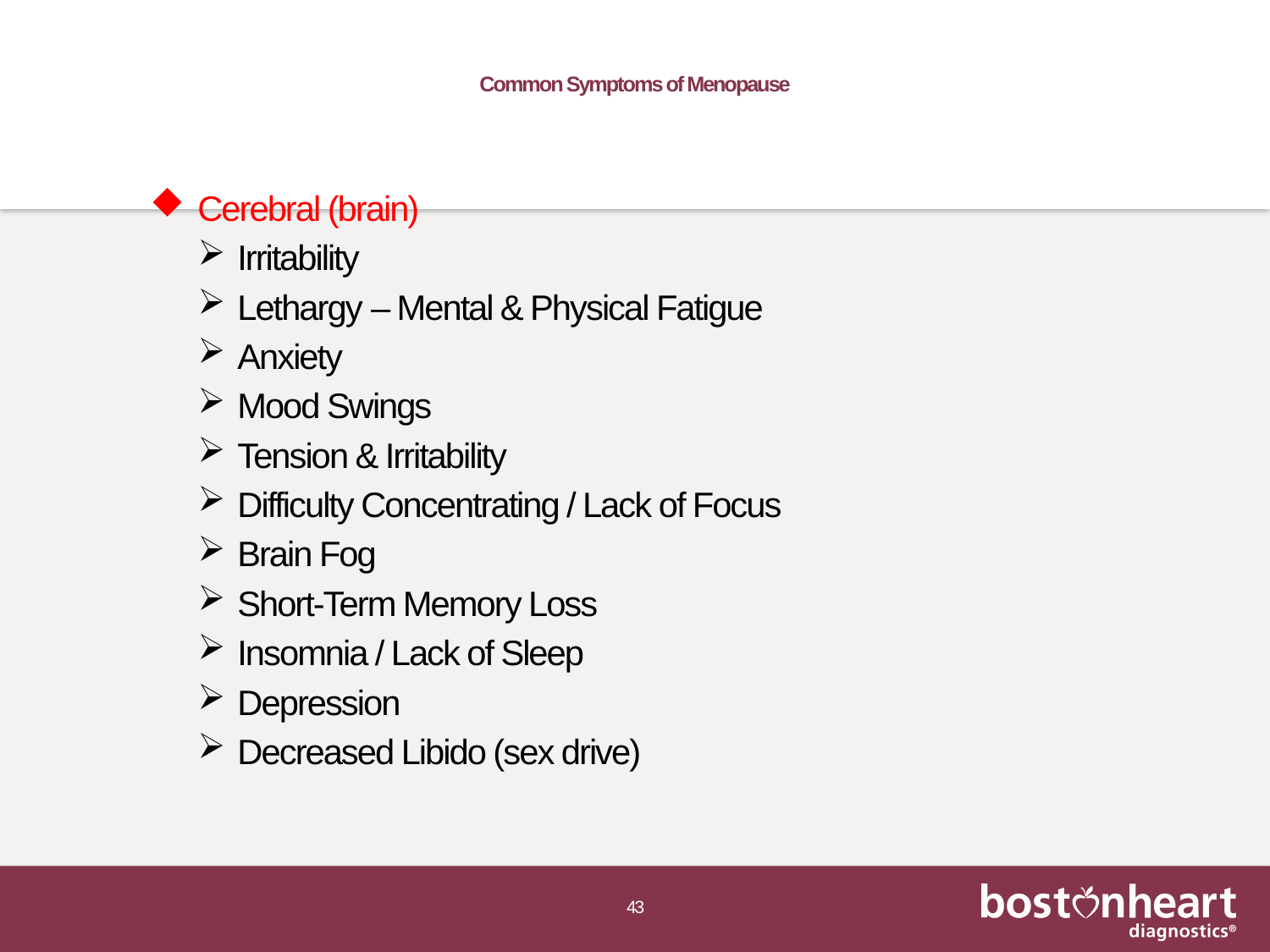

# Common Symptoms of Menopause
Cerebral (brain)
Irritability
Lethargy – Mental & Physical Fatigue
Anxiety
Mood Swings
Tension & Irritability
Difficulty Concentrating / Lack of Focus
Brain Fog
Short-Term Memory Loss
Insomnia / Lack of Sleep
Depression
Decreased Libido (sex drive)

43